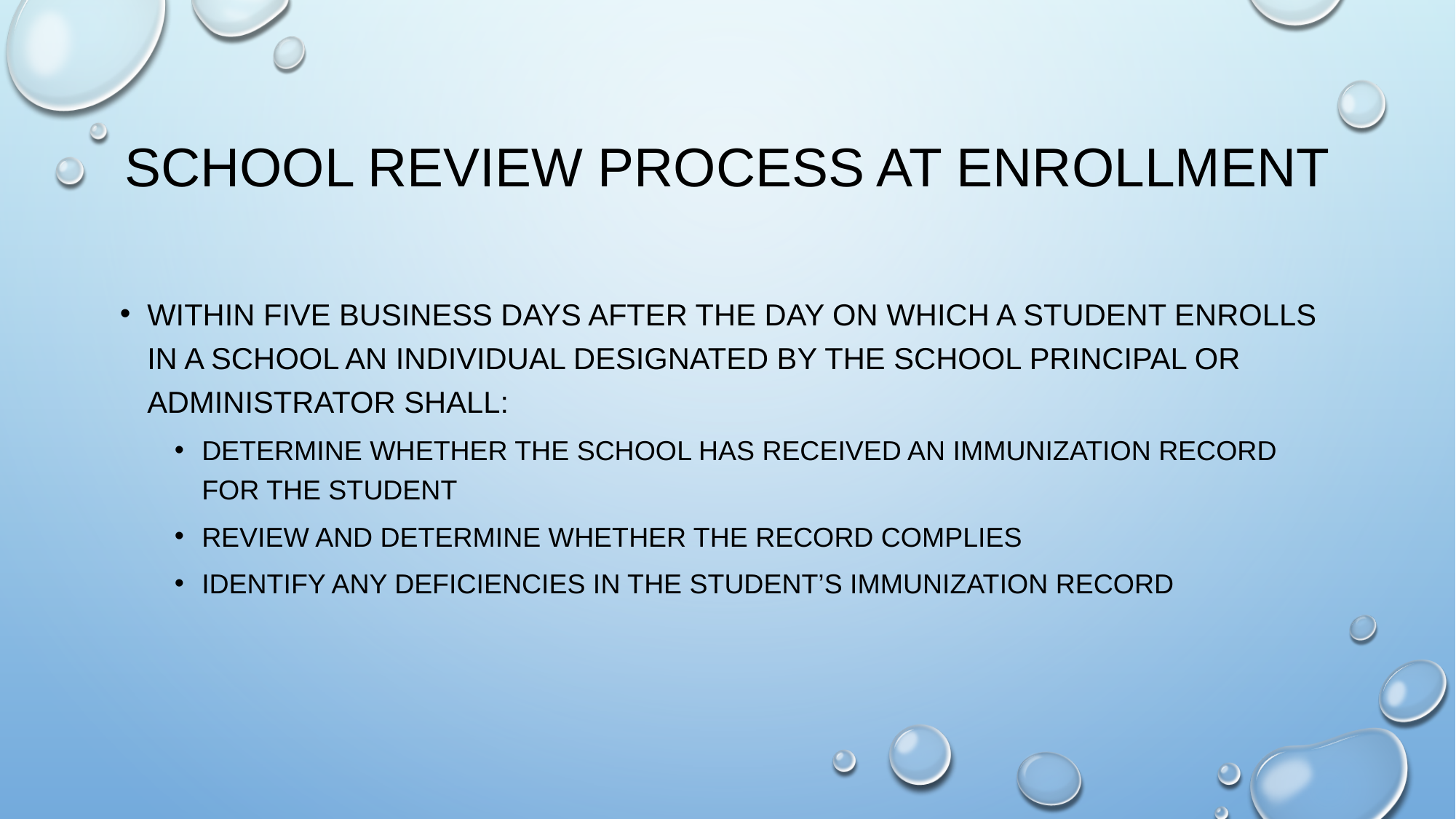

# School review process at enrollment
Within five business days after the day on which a student enrolls in a school an individual designated by the school principal or administrator shall:
Determine whether the school has received an immunization record for the student
Review and determine whether the record complies
Identify any deficiencies in the student’s immunization record